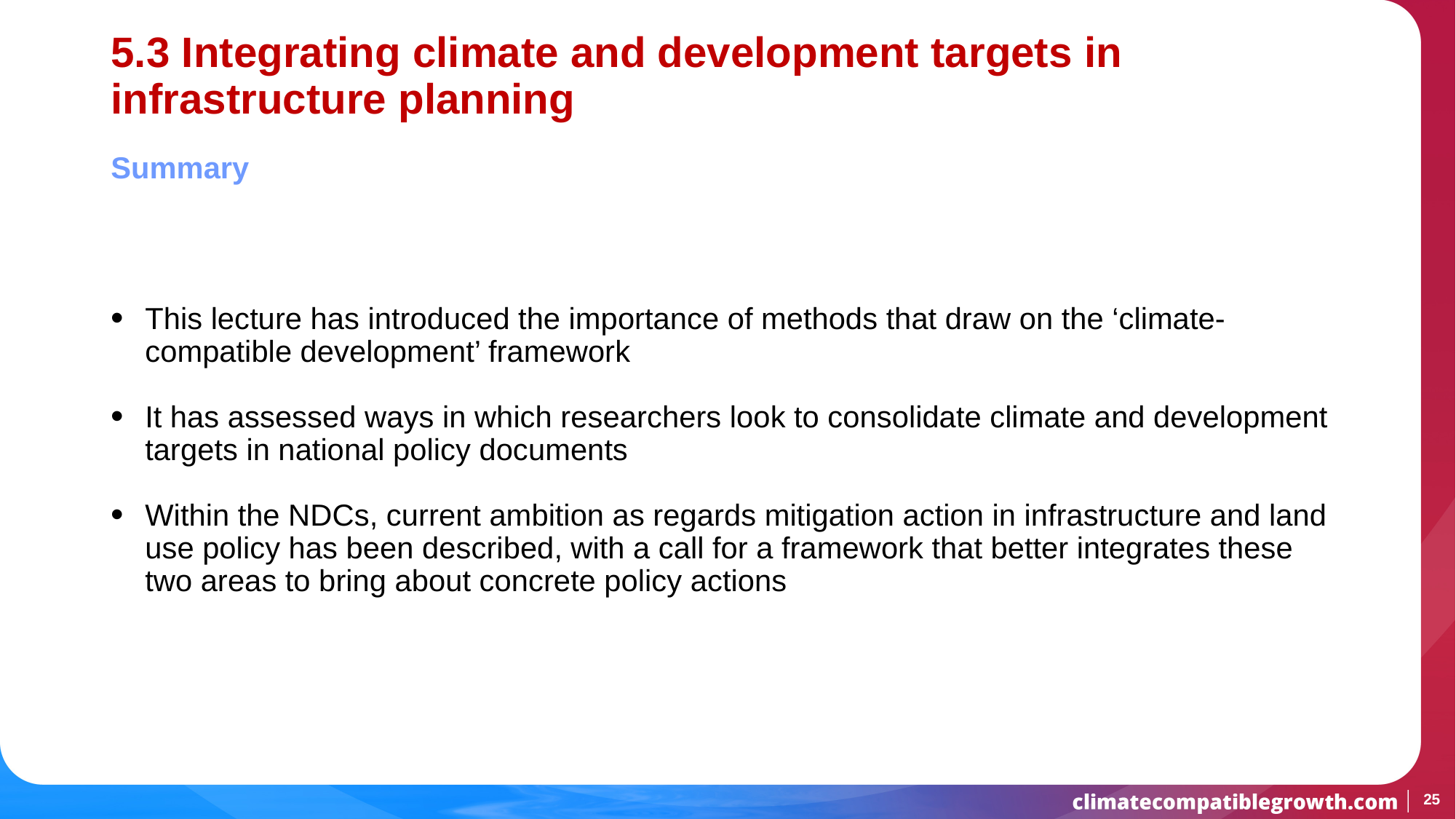

# 5.3 Integrating climate and development targets in infrastructure planning
Summary

This lecture has introduced the importance of methods that draw on the ‘climate-compatible development’ framework

It has assessed ways in which researchers look to consolidate climate and development targets in national policy documents

Within the NDCs, current ambition as regards mitigation action in infrastructure and land use policy has been described, with a call for a framework that better integrates these two areas to bring about concrete policy actions
25